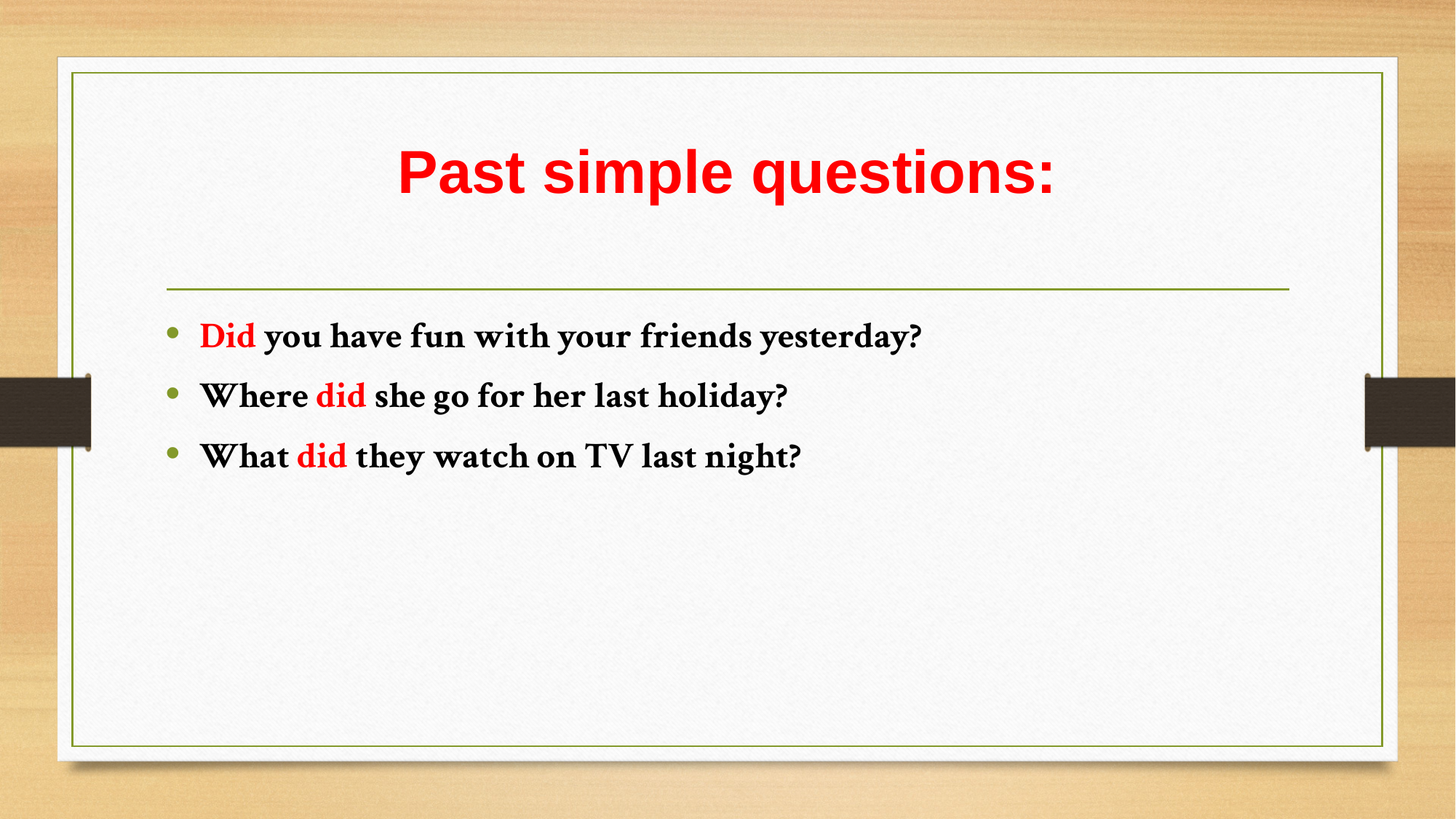

# Past simple questions:
Did you have fun with your friends yesterday?
Where did she go for her last holiday?
What did they watch on TV last night?